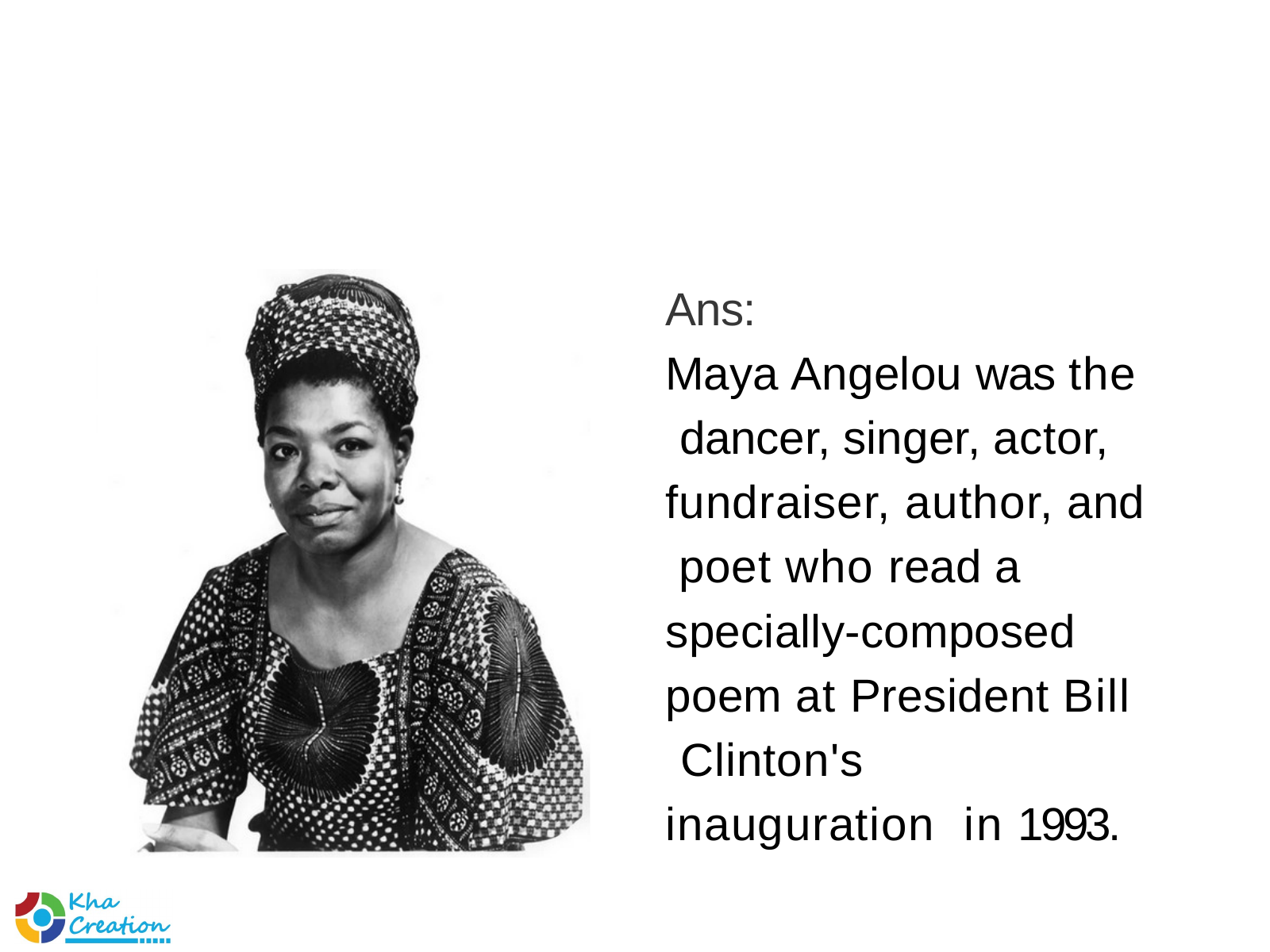

Ans:
Maya Angelou was the  dancer, singer, actor,  fundraiser, author, and  poet who read a  specially-composed  poem at President Bill  Clinton's inauguration  in 1993.